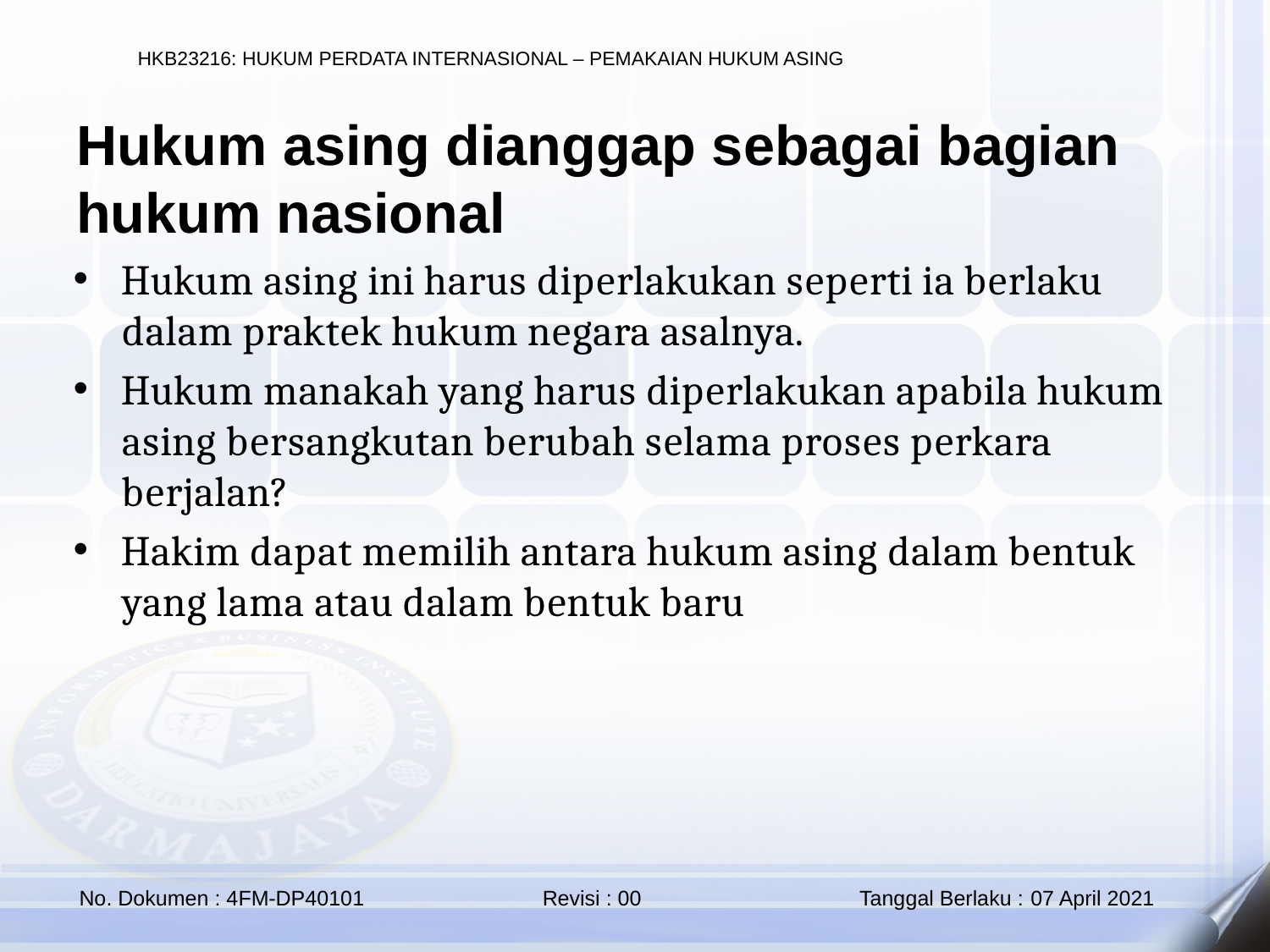

Hukum asing dianggap sebagai bagian hukum nasional
Hukum asing ini harus diperlakukan seperti ia berlaku dalam praktek hukum negara asalnya.
Hukum manakah yang harus diperlakukan apabila hukum asing bersangkutan berubah selama proses perkara berjalan?
Hakim dapat memilih antara hukum asing dalam bentuk yang lama atau dalam bentuk baru